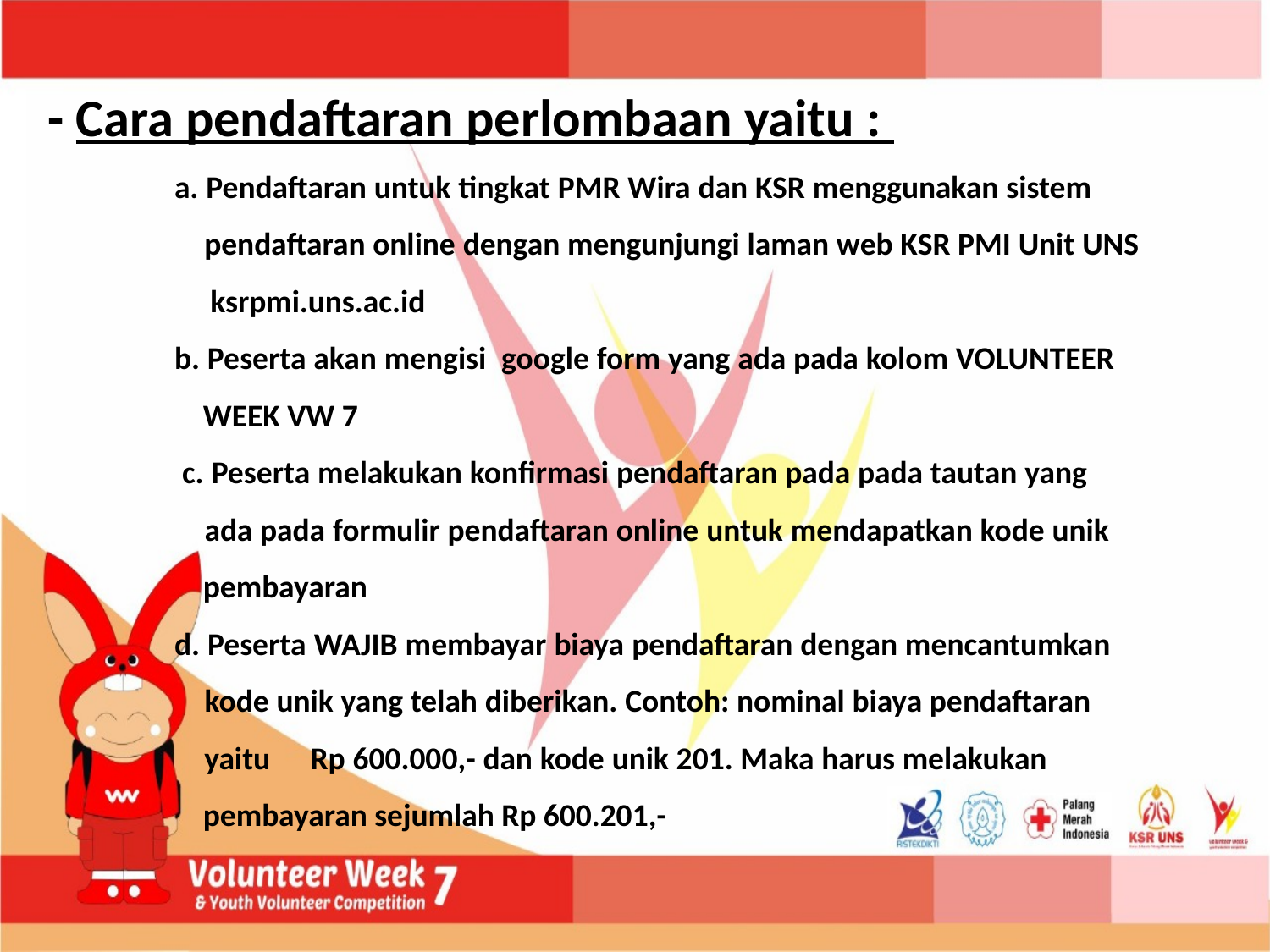

- Cara pendaftaran perlombaan yaitu :
	a. Pendaftaran untuk tingkat PMR Wira dan KSR menggunakan sistem 		    pendaftaran online dengan mengunjungi laman web KSR PMI Unit UNS 	  	     ksrpmi.uns.ac.id
	b. Peserta akan mengisi  google form yang ada pada kolom VOLUNTEER 		    WEEK VW 7
	 c. Peserta melakukan konfirmasi pendaftaran pada pada tautan yang 		    ada pada formulir pendaftaran online untuk mendapatkan kode unik 		    pembayaran
	d. Peserta WAJIB membayar biaya pendaftaran dengan mencantumkan 		    kode unik yang telah diberikan. Contoh: nominal biaya pendaftaran 		    yaitu 	 Rp 600.000,- dan kode unik 201. Maka harus melakukan 			    pembayaran sejumlah Rp 600.201,-